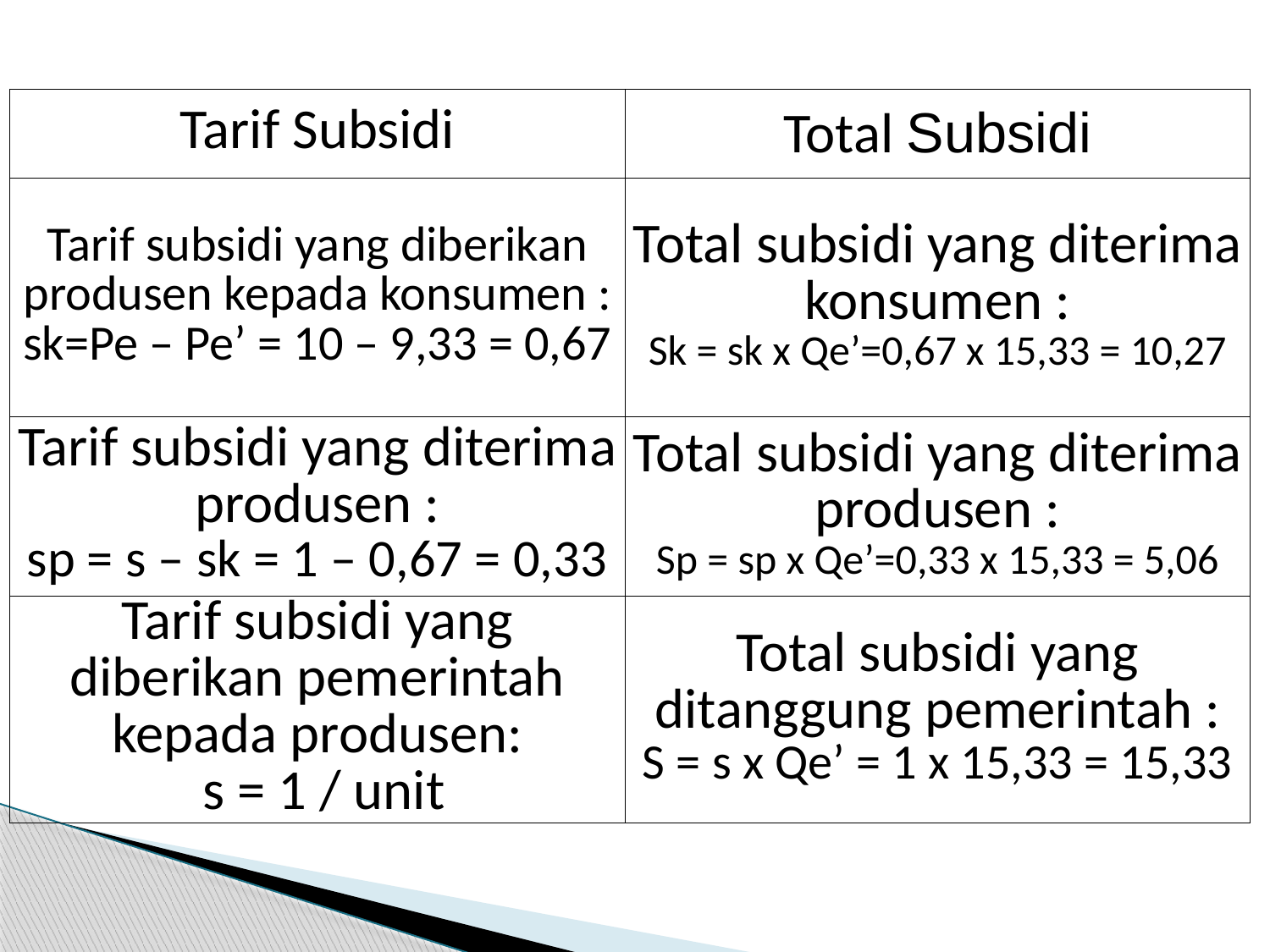

| Tarif Subsidi | Total Subsidi |
| --- | --- |
| Tarif subsidi yang diberikan produsen kepada konsumen : sk=Pe – Pe’ = 10 – 9,33 = 0,67 | Total subsidi yang diterima konsumen : Sk = sk x Qe’=0,67 x 15,33 = 10,27 |
| Tarif subsidi yang diterima produsen : sp = s – sk = 1 – 0,67 = 0,33 | Total subsidi yang diterima produsen : Sp = sp x Qe’=0,33 x 15,33 = 5,06 |
| Tarif subsidi yang diberikan pemerintah kepada produsen: s = 1 / unit | Total subsidi yang ditanggung pemerintah : S = s x Qe’ = 1 x 15,33 = 15,33 |